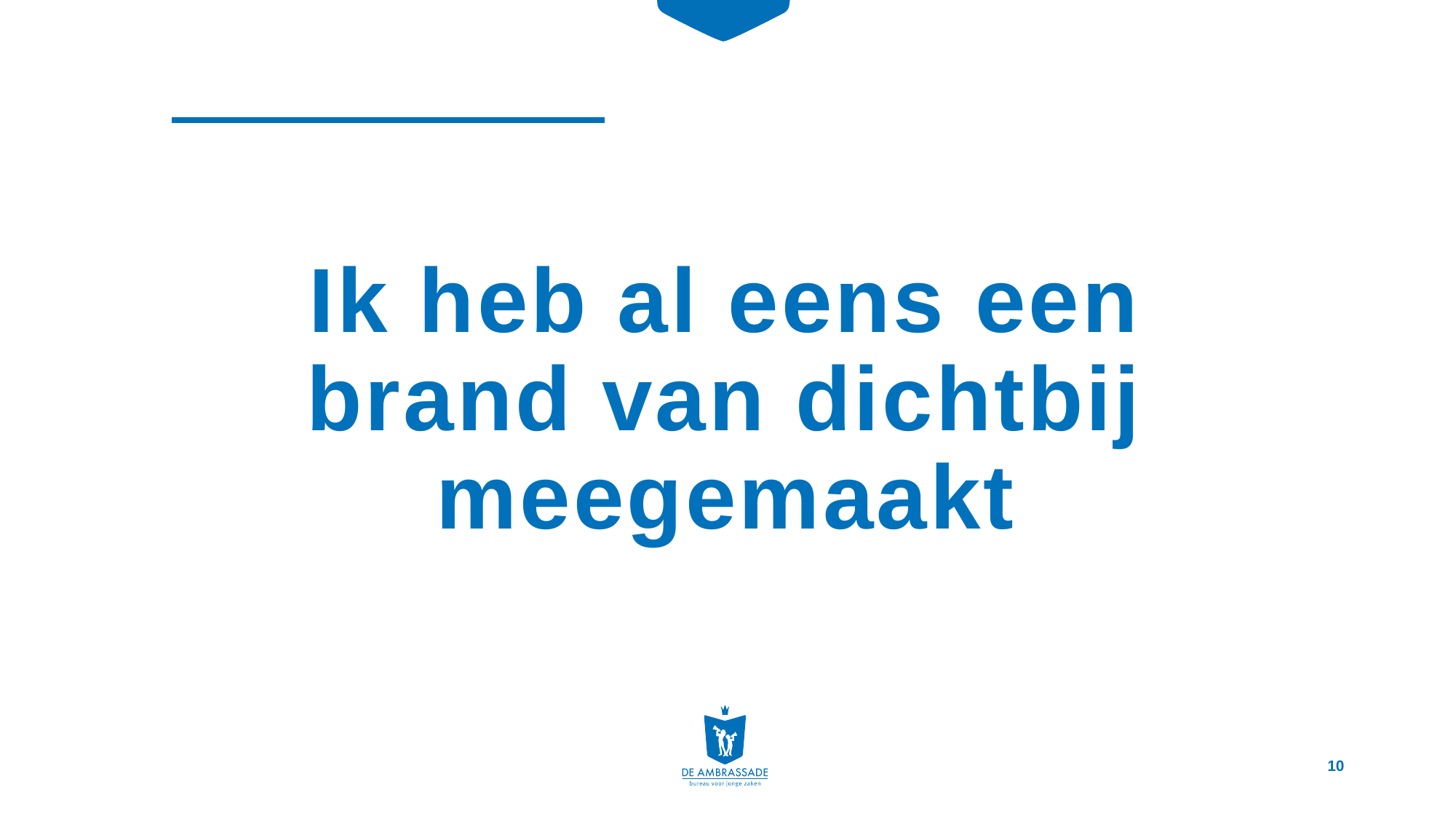

#
Ik heb al eens een brand van dichtbij meegemaakt